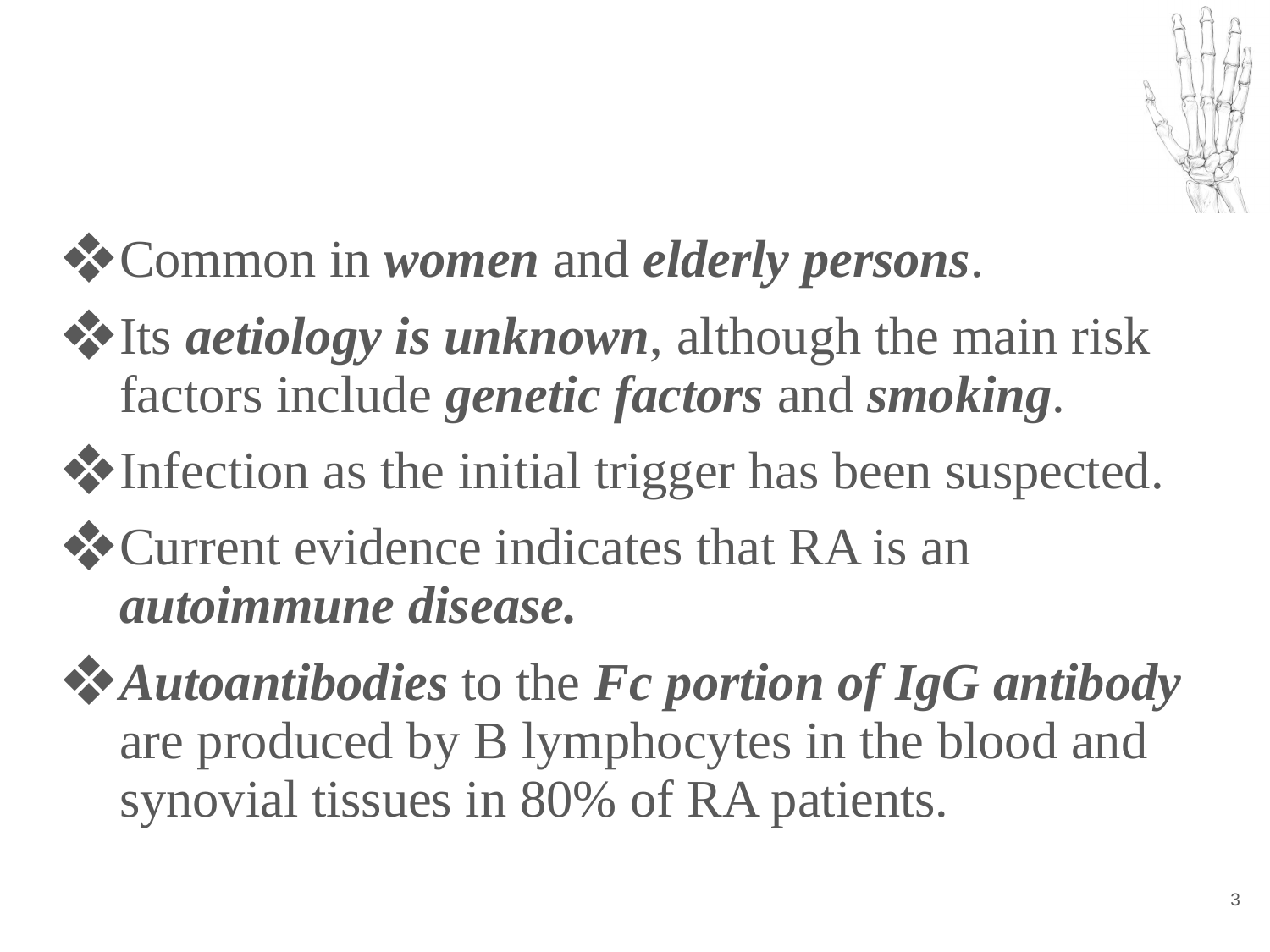

#
Common in women and elderly persons.
Its aetiology is unknown, although the main risk factors include genetic factors and smoking.
Infection as the initial trigger has been suspected.
Current evidence indicates that RA is an autoimmune disease.
Autoantibodies to the Fc portion of IgG antibody are produced by B lymphocytes in the blood and synovial tissues in 80% of RA patients.
3